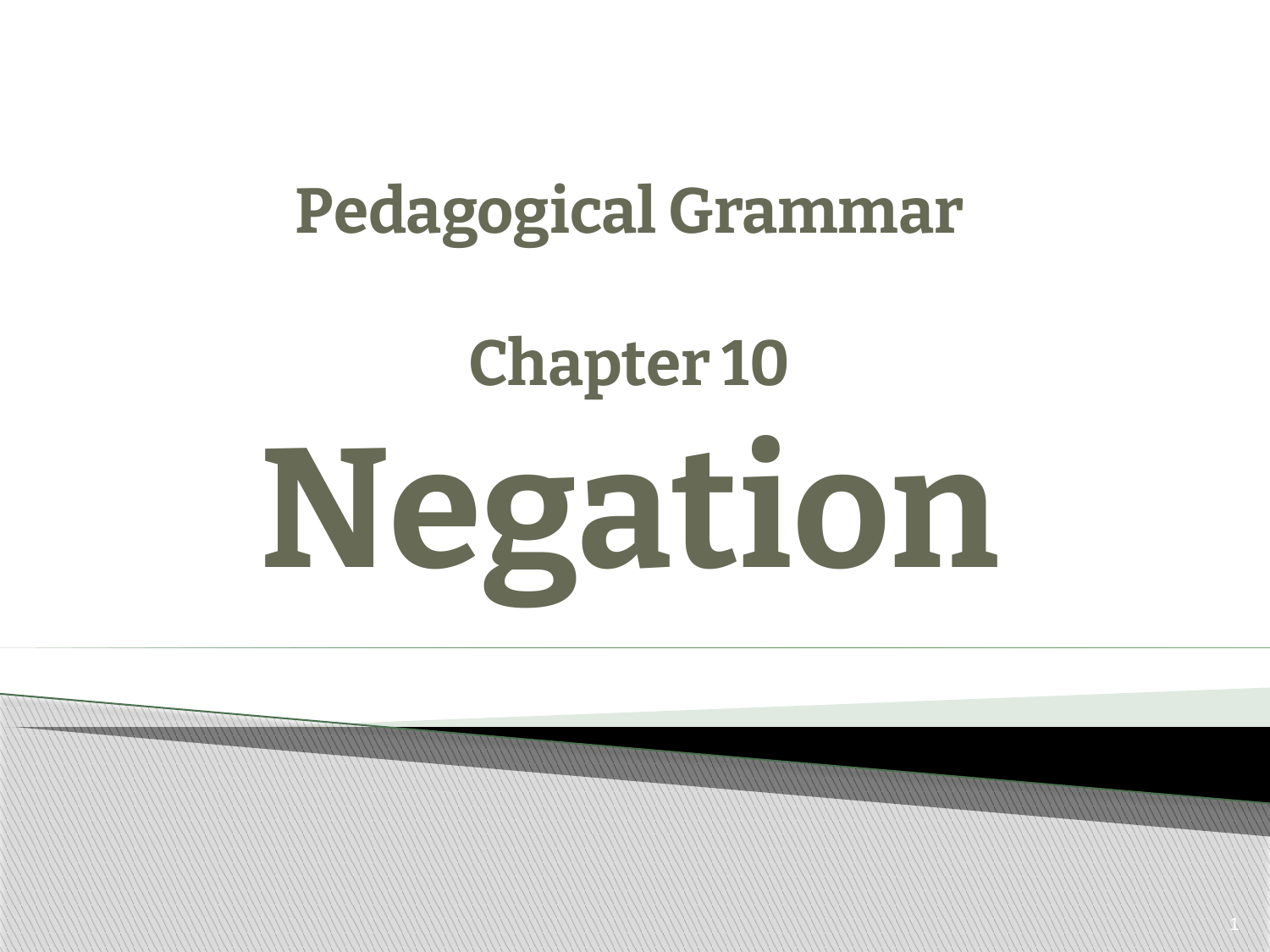

# Pedagogical Grammar Chapter 10 Negation
1